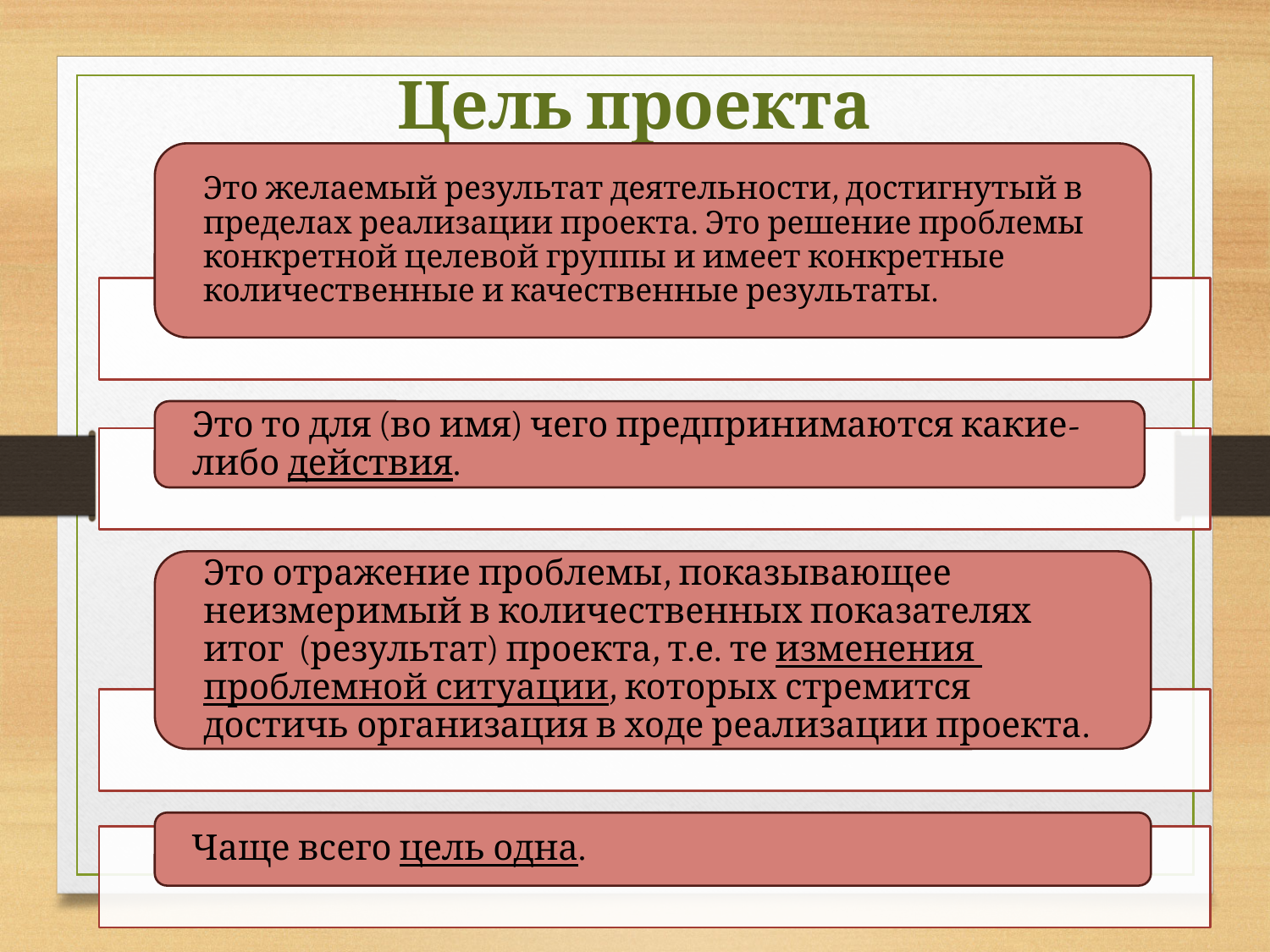

# Цель проекта

Это желаемый результат деятельности, достигнутый в пределах реализации проекта. Это решение проблемы конкретной целевой группы и имеет конкретные количественные и качественные результаты.

Это то для (во имя) чего предпринимаются какие-либо действия.
Это отражение проблемы, показывающее неизмеримый в количественных показателях итог  (результат) проекта, т.е. те изменения  проблемной ситуации, которых стремится достичь организация в ходе реализации проекта.
Чаще всего цель одна.